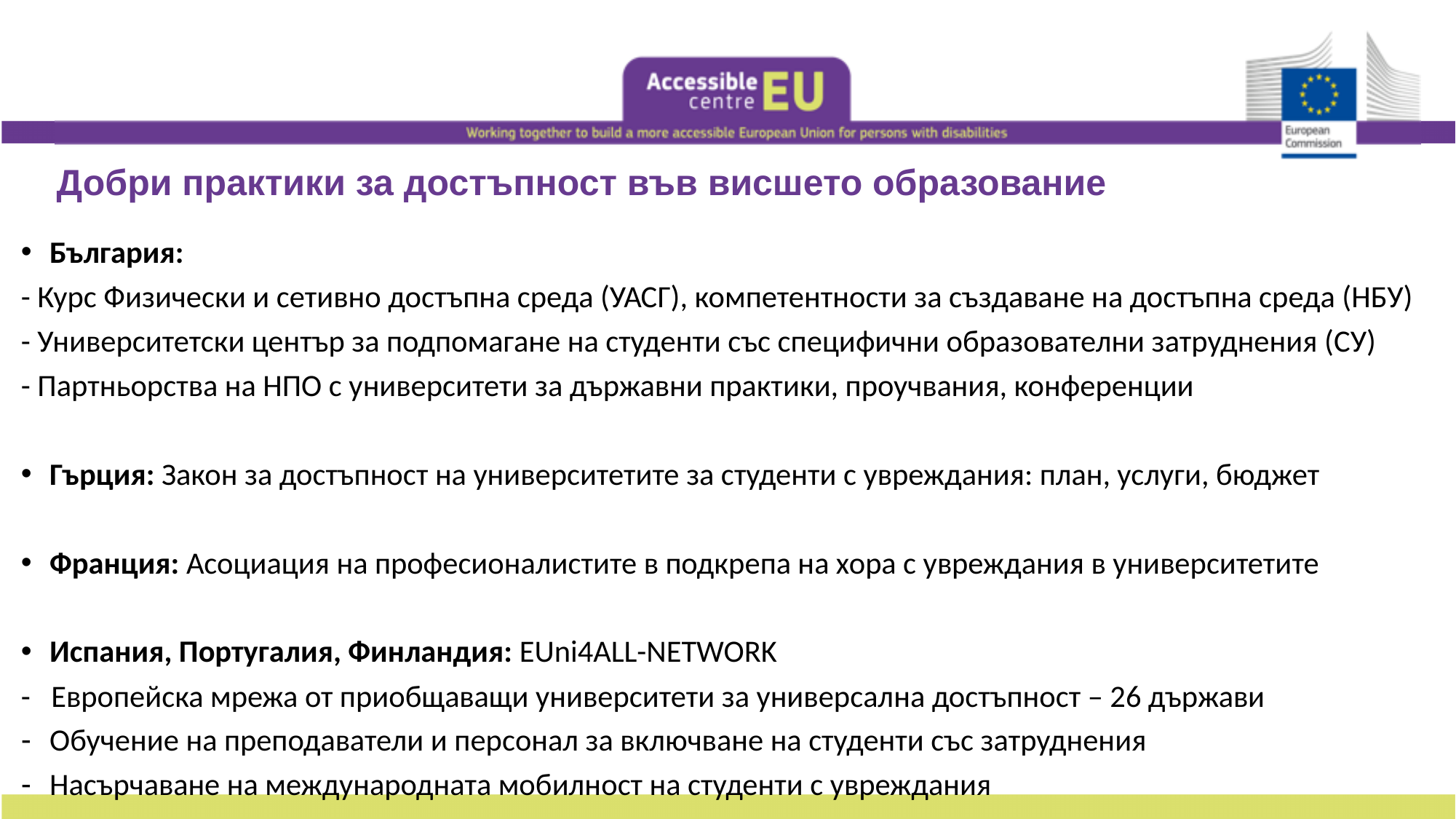

# Добри практики за достъпност във висшето образование
България:
- Курс Физически и сетивно достъпна среда (УАСГ), компетентности за създаване на достъпна среда (НБУ)
- Университетски център за подпомагане на студенти със специфични образователни затруднения (СУ)
- Партньорства на НПО с университети за държавни практики, проучвания, конференции

Гърция: Закон за достъпност на университетите за студенти с увреждания: план, услуги, бюджет

Франция: Асоциация на професионалистите в подкрепа на хора с увреждания в университетите

Испания, Португалия, Финландия: EUni4ALL-NETWORK
-   Европейска мрежа от приобщаващи университети за универсална достъпност – 26 държави
Обучение на преподаватели и персонал за включване на студенти със затруднения
Насърчаване на международната мобилност на студенти с увреждания